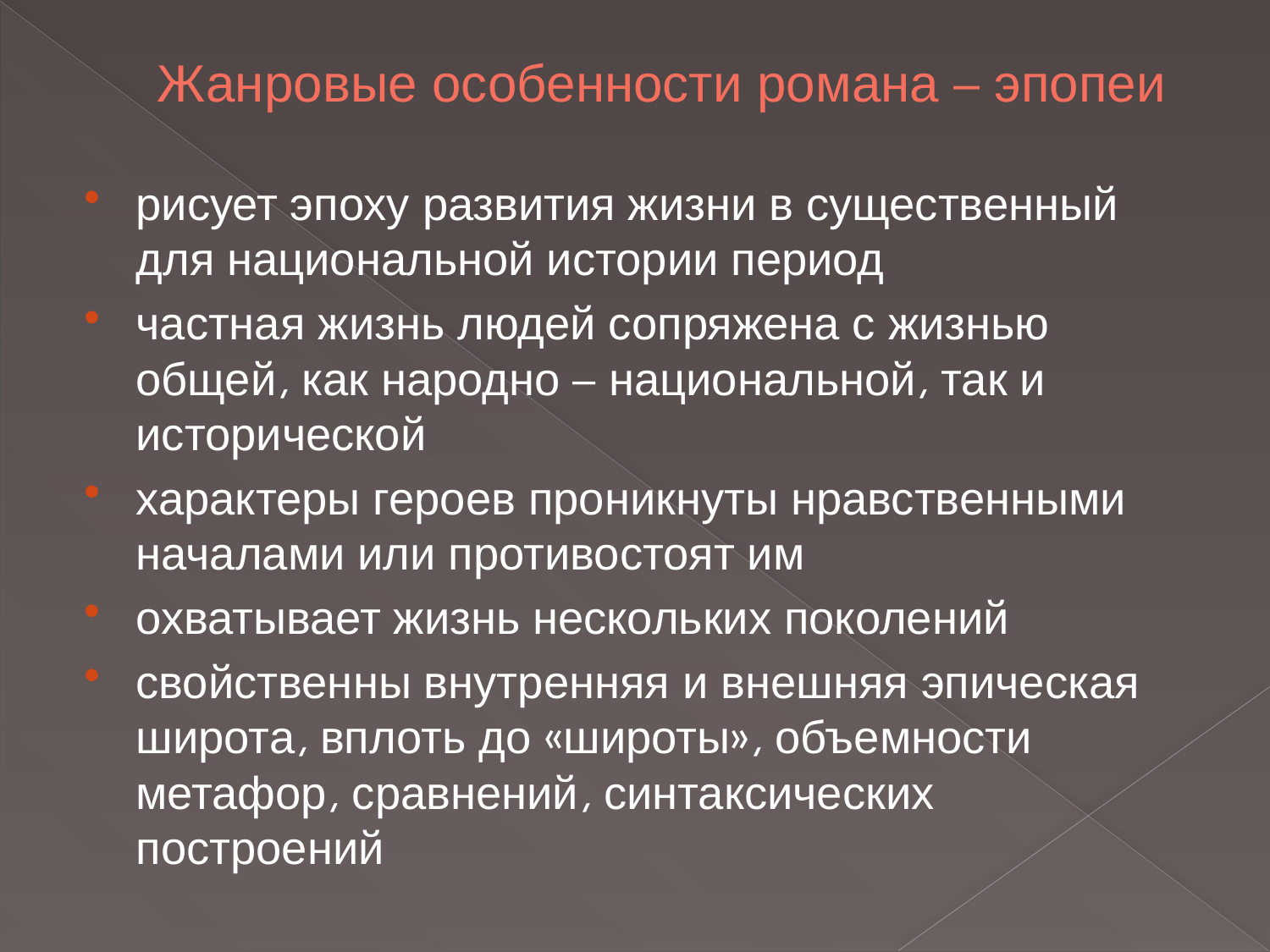

# Жанровые особенности романа – эпопеи
рисует эпоху развития жизни в существенный для национальной истории период
частная жизнь людей сопряжена с жизнью общей, как народно – национальной, так и исторической
характеры героев проникнуты нравственными началами или противостоят им
охватывает жизнь нескольких поколений
свойственны внутренняя и внешняя эпическая широта, вплоть до «широты», объемности метафор, сравнений, синтаксических построений